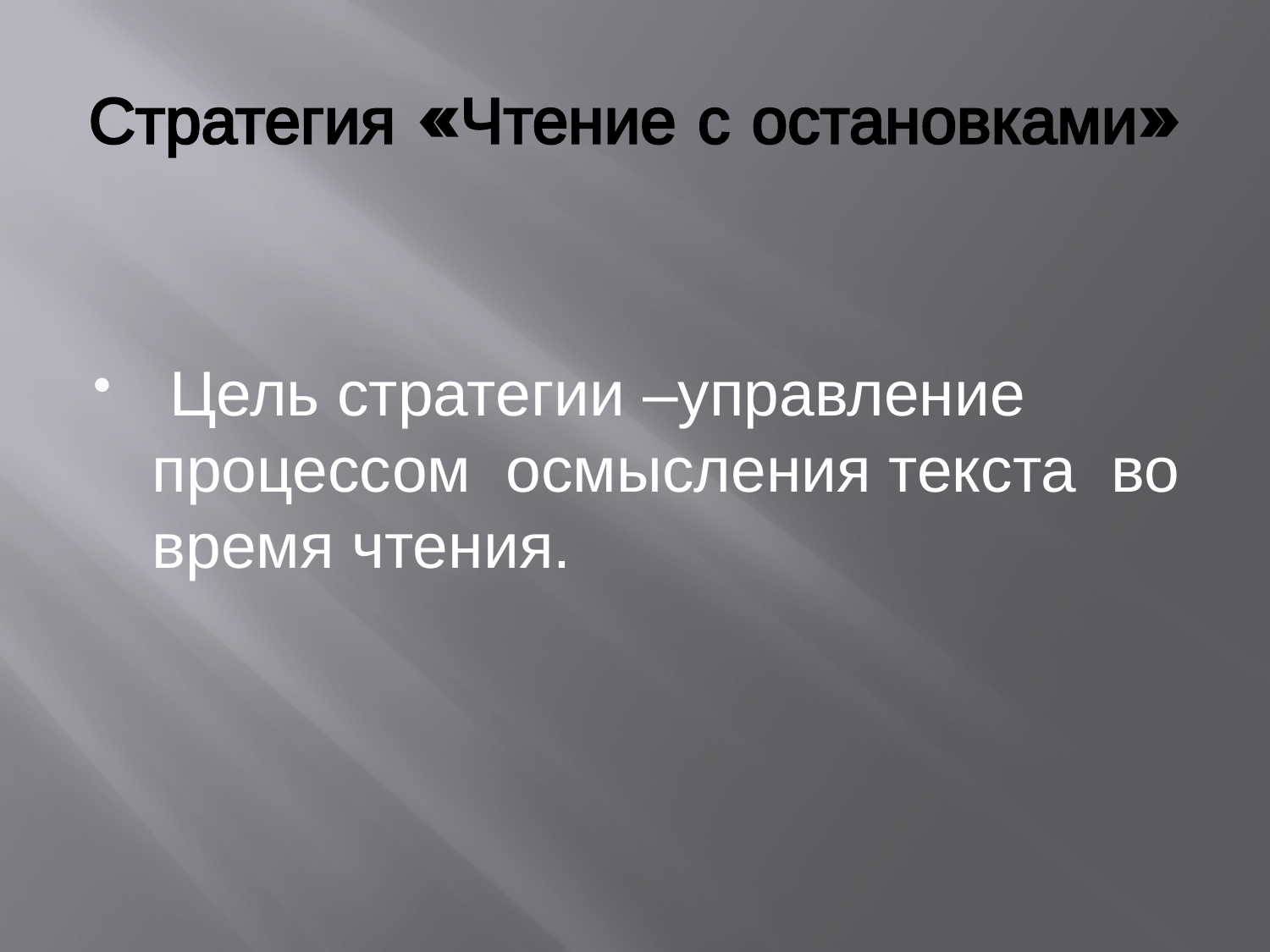

# Стратегия «Чтение с остановками»
 Цель стратегии –управление процессом  осмысления текста  во время чтения.